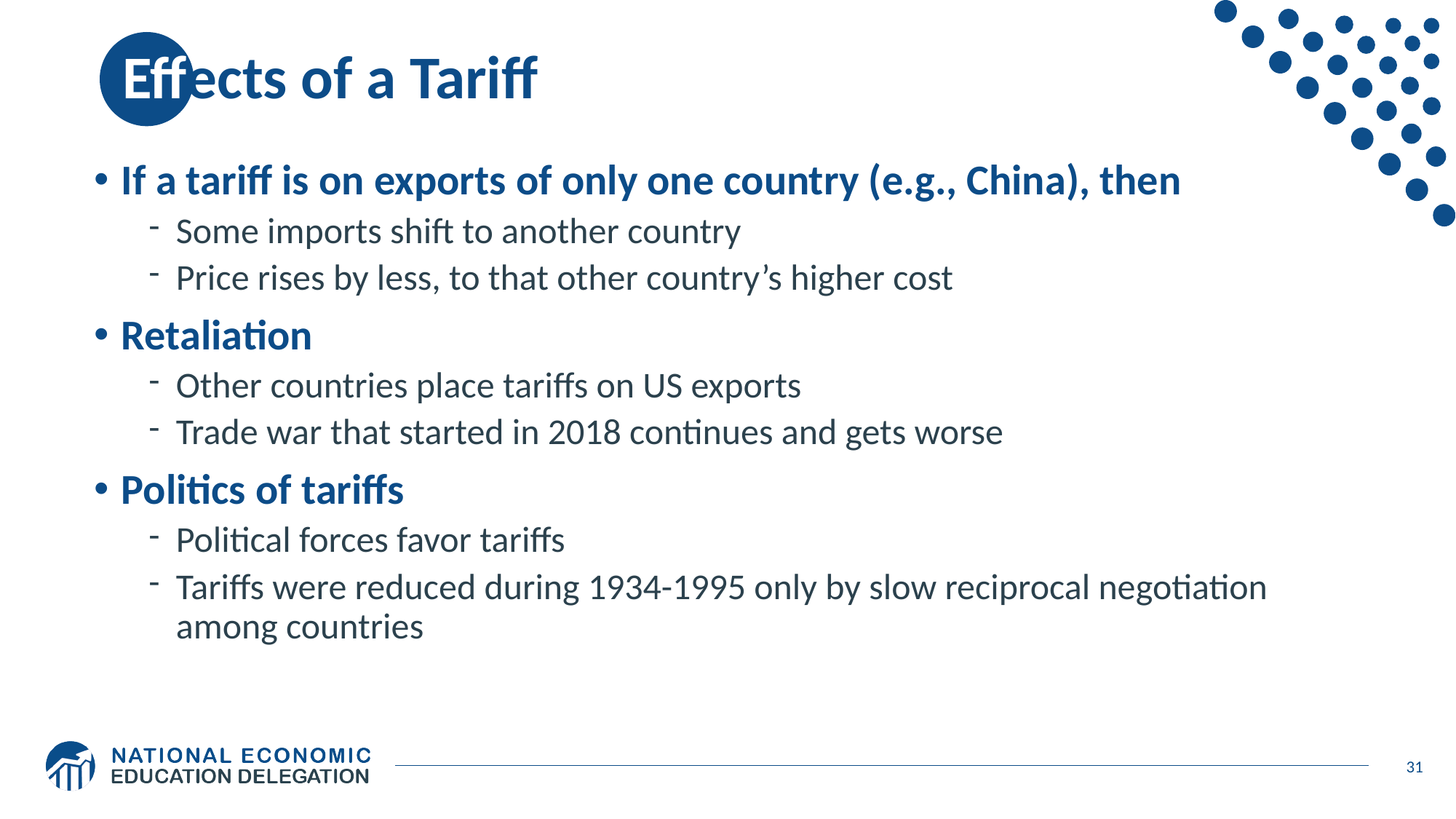

# Effects of a Tariff
If a tariff is on exports of only one country (e.g., China), then
Some imports shift to another country
Price rises by less, to that other country’s higher cost
Retaliation
Other countries place tariffs on US exports
Trade war that started in 2018 continues and gets worse
Politics of tariffs
Political forces favor tariffs
Tariffs were reduced during 1934-1995 only by slow reciprocal negotiation among countries

31